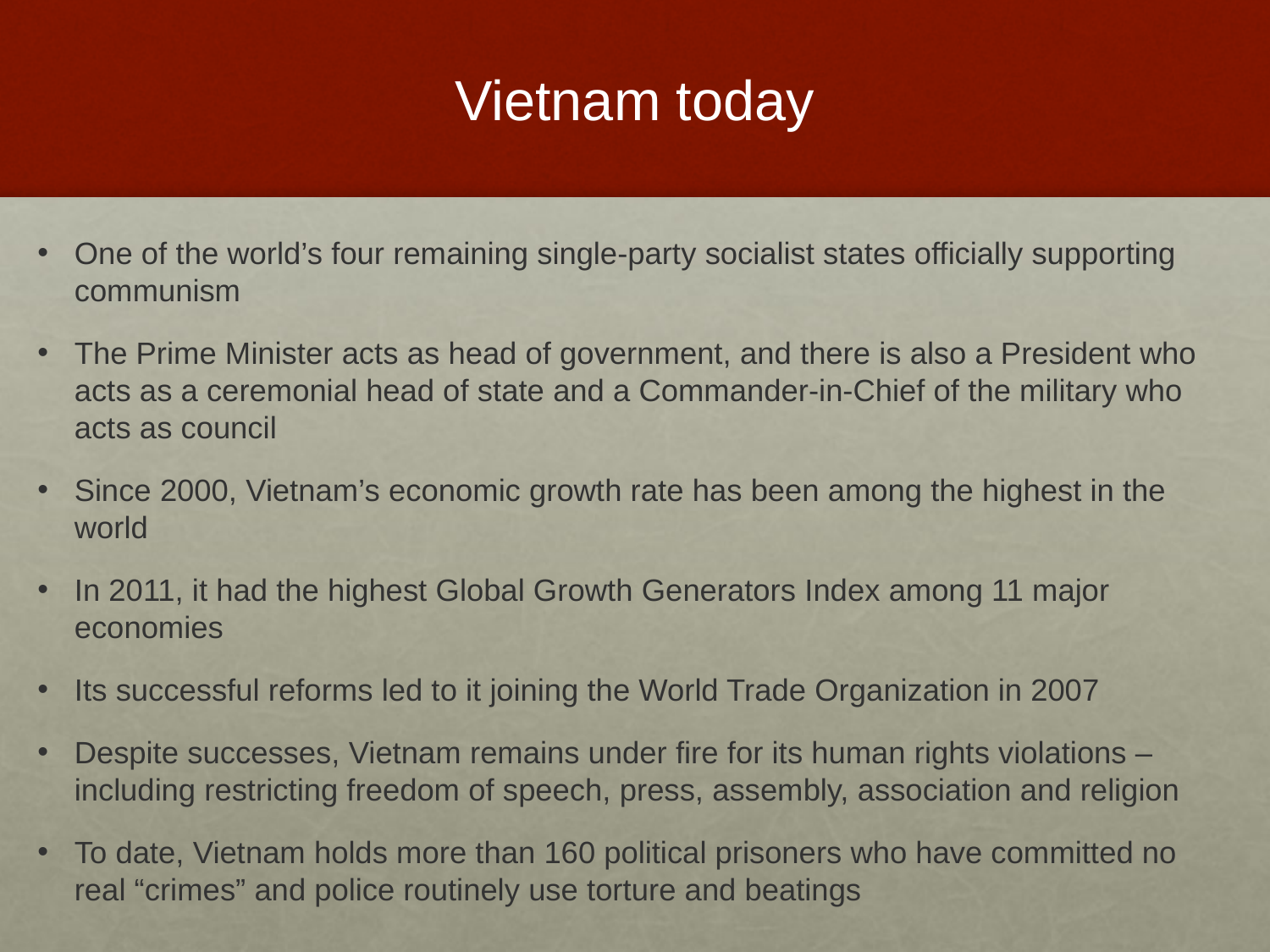

# Vietnam today
One of the world’s four remaining single-party socialist states officially supporting communism
The Prime Minister acts as head of government, and there is also a President who acts as a ceremonial head of state and a Commander-in-Chief of the military who acts as council
Since 2000, Vietnam’s economic growth rate has been among the highest in the world
In 2011, it had the highest Global Growth Generators Index among 11 major economies
Its successful reforms led to it joining the World Trade Organization in 2007
Despite successes, Vietnam remains under fire for its human rights violations – including restricting freedom of speech, press, assembly, association and religion
To date, Vietnam holds more than 160 political prisoners who have committed no real “crimes” and police routinely use torture and beatings